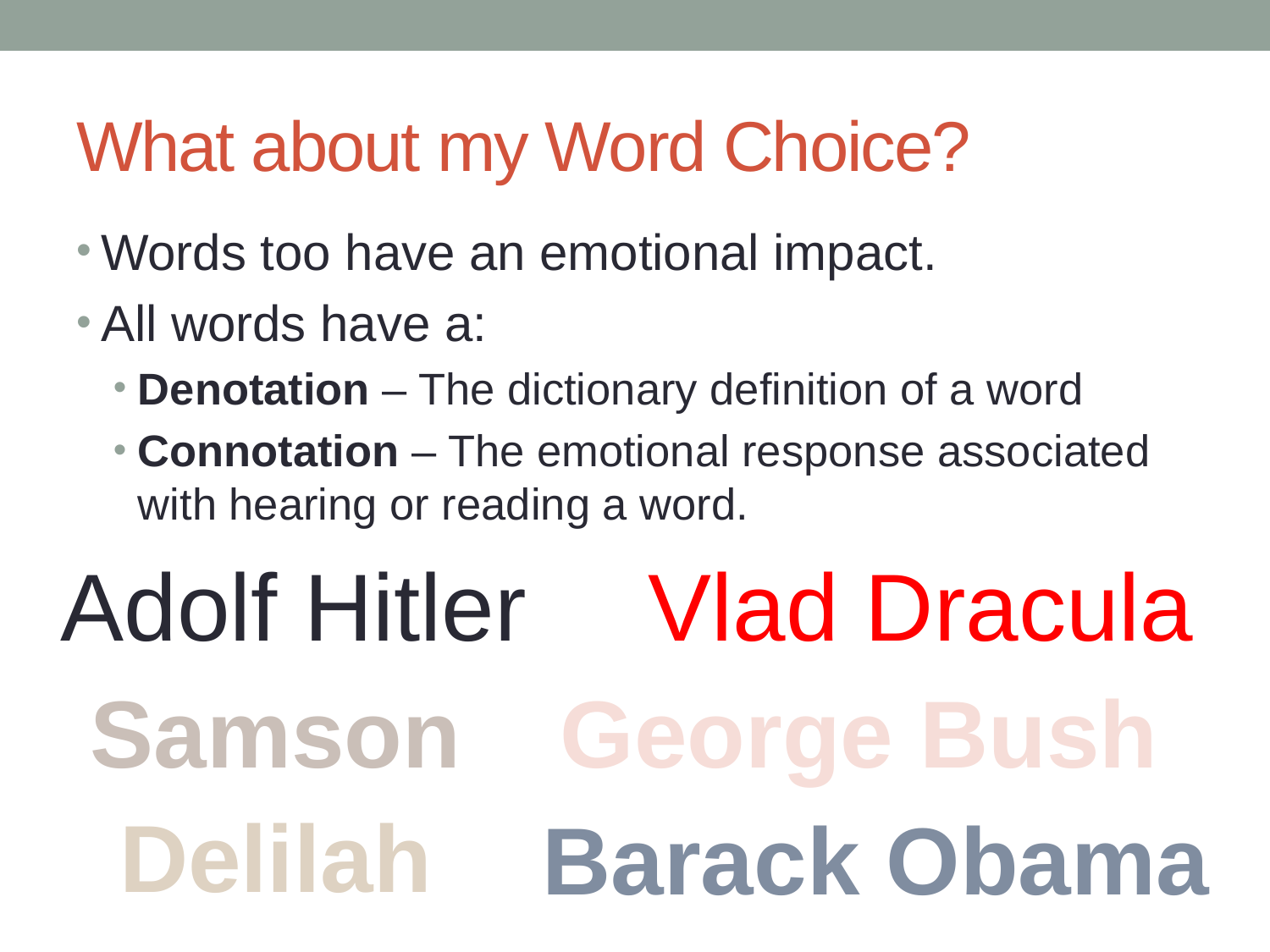

# What about my Word Choice?
Words too have an emotional impact.
All words have a:
Denotation – The dictionary definition of a word
Connotation – The emotional response associated with hearing or reading a word.
Adolf Hitler
Vlad Dracula
Samson
George Bush
Delilah
Barack Obama